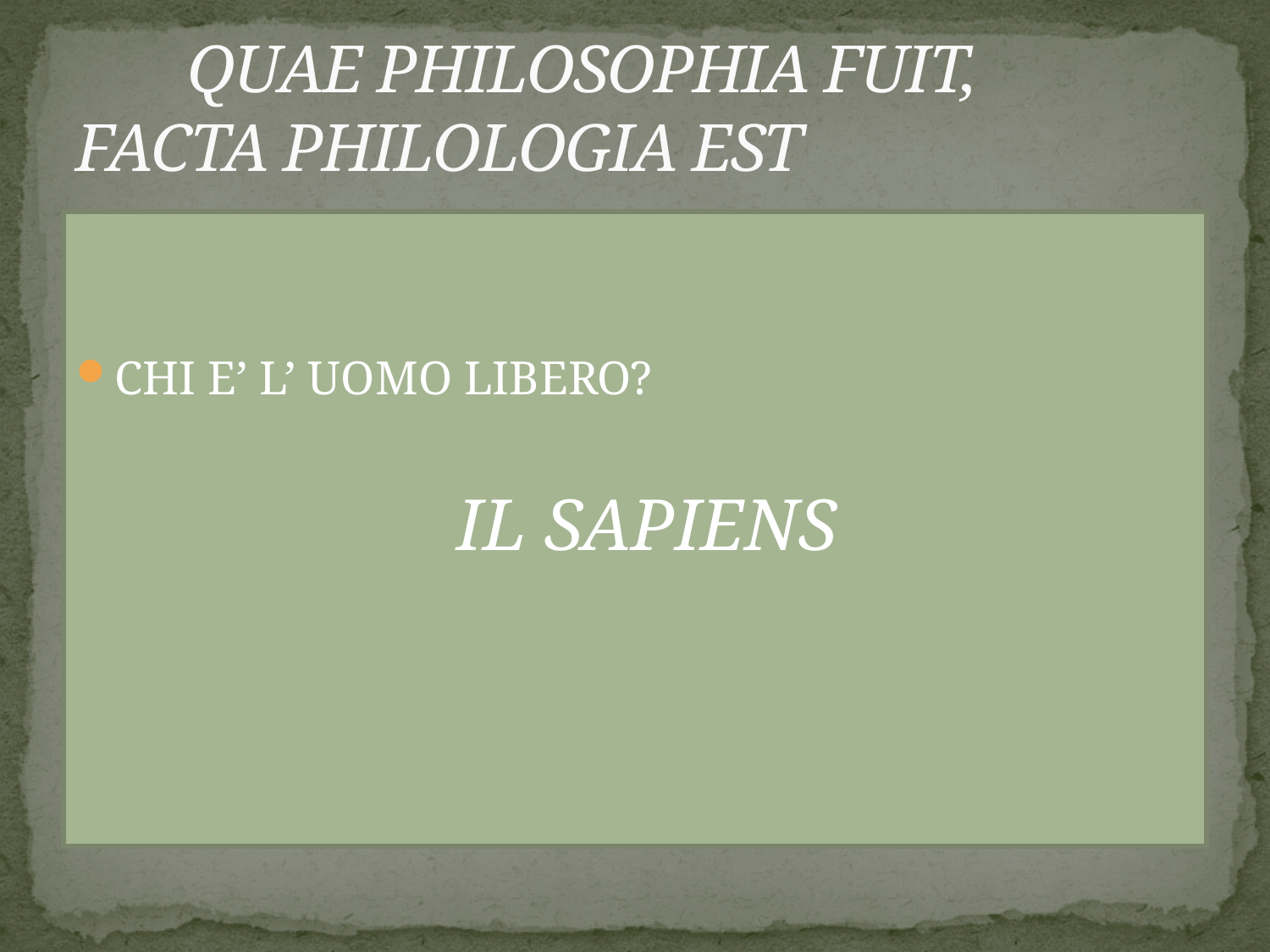

# QUAE PHILOSOPHIA FUIT, 	FACTA PHILOLOGIA EST

CHI E’ L’ UOMO LIBERO?

			IL SAPIENS